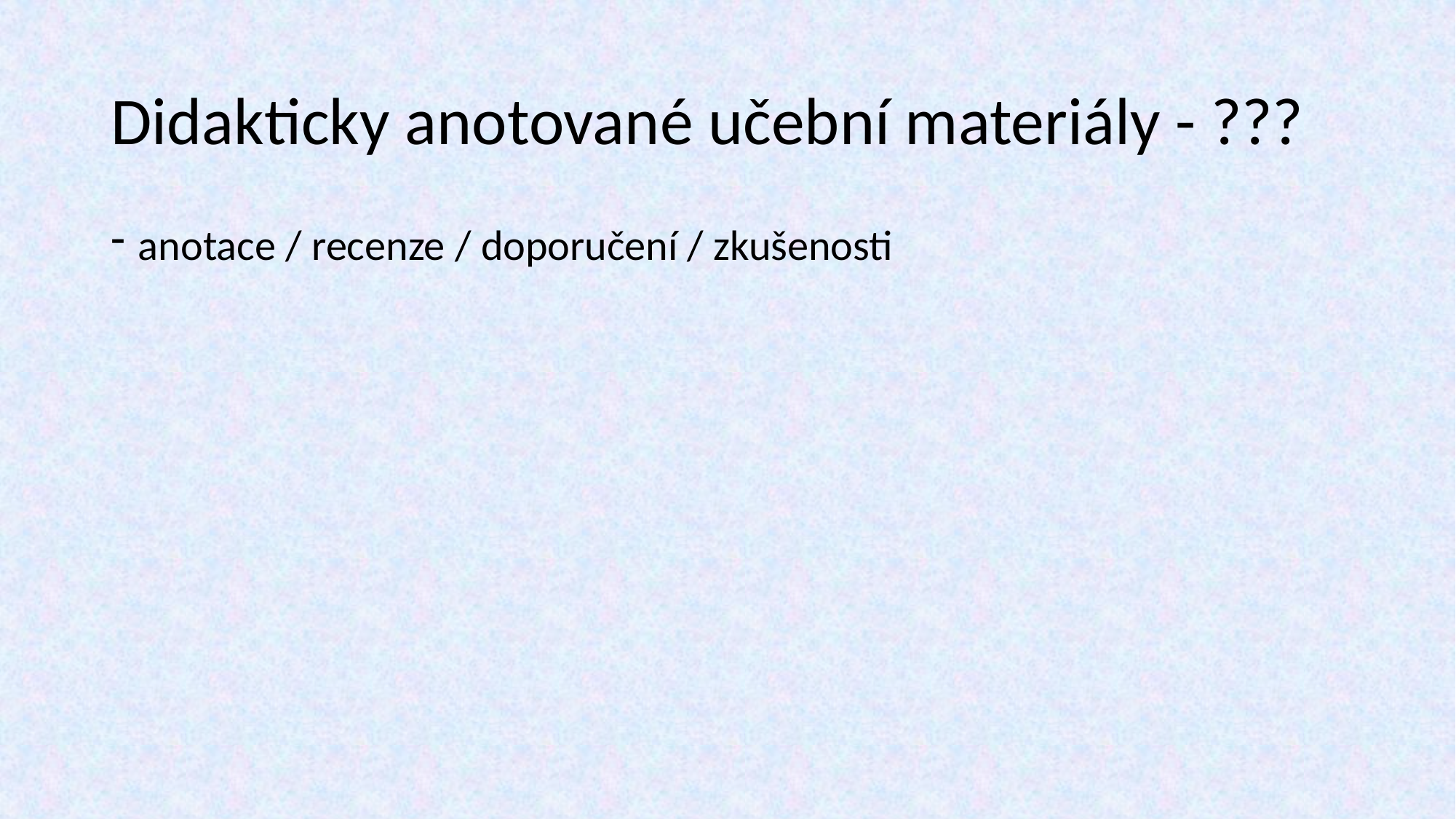

# Didakticky anotované učební materiály - ???
anotace / recenze / doporučení / zkušenosti